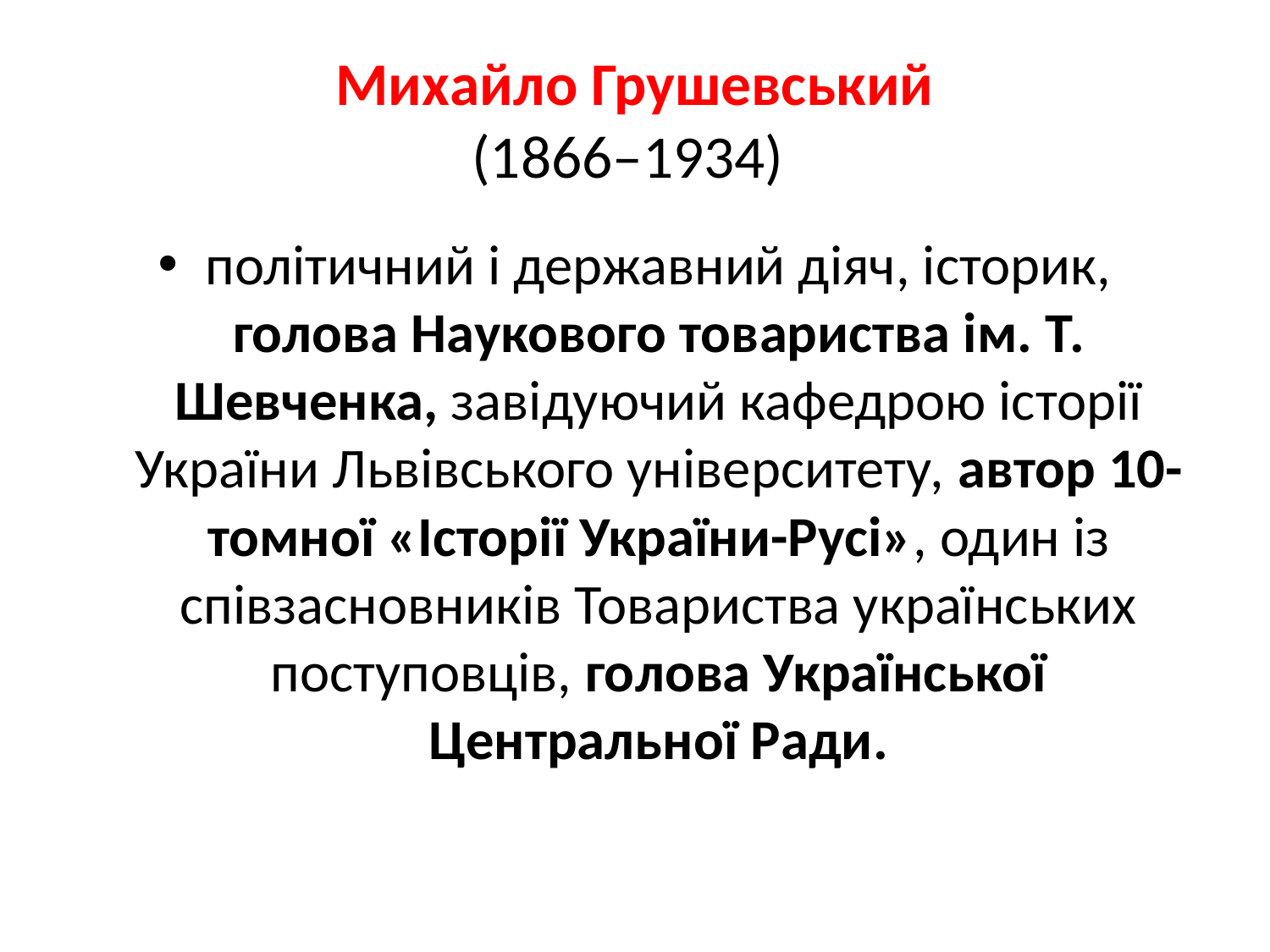

# Михайло Грушевський (1866–1934)
політичний і державний діяч, історик, голова Наукового товариства ім. Т. Шевченка, завідуючий кафедрою історії України Львівського університету, автор 10-томної «Історії України-Русі», один із співзасновників Товариства українських поступовців, голова Української Центральної Ради.